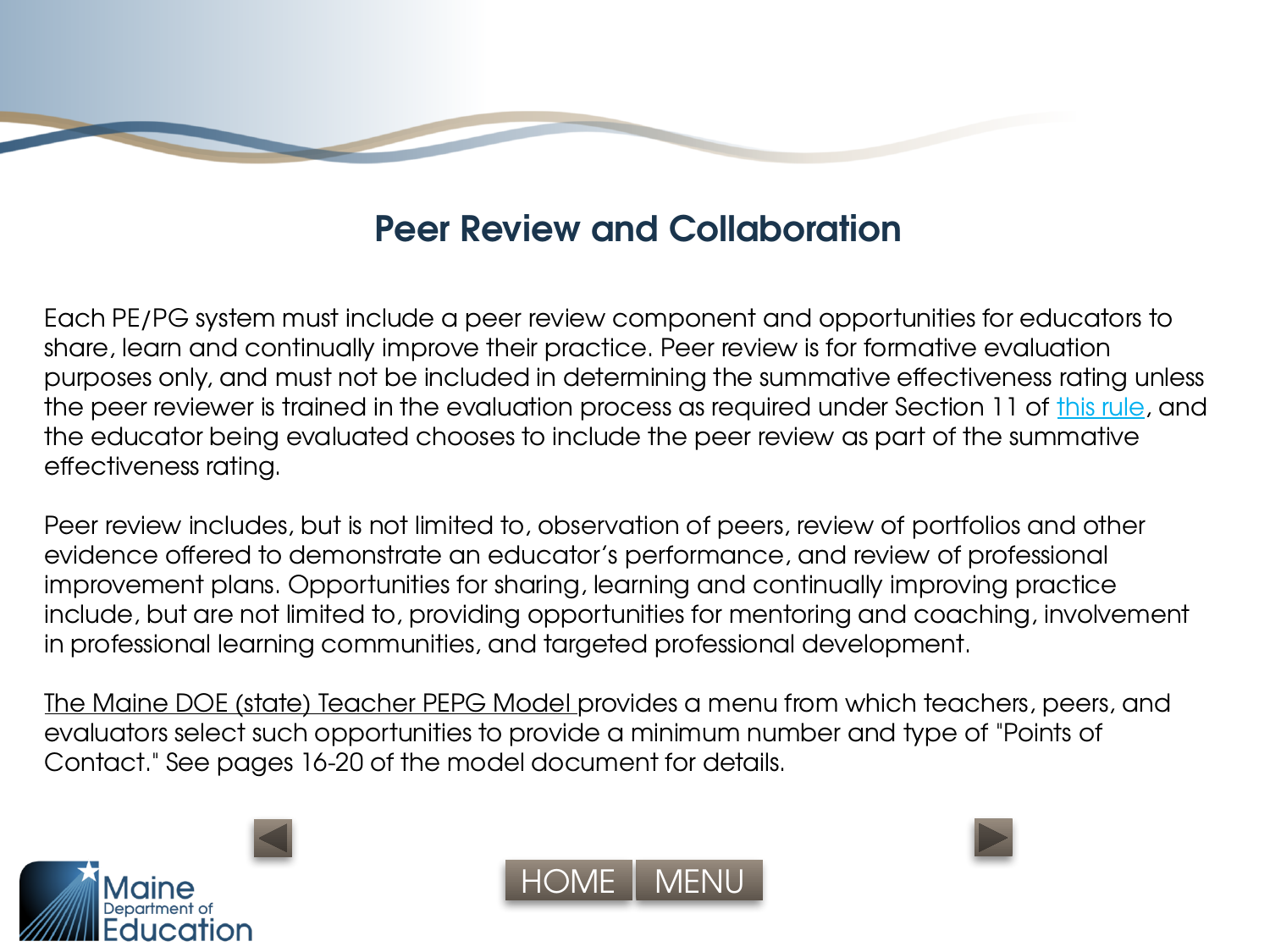

# Peer Review and Collaboration
Each PE/PG system must include a peer review component and opportunities for educators to share, learn and continually improve their practice. Peer review is for formative evaluation purposes only, and must not be included in determining the summative effectiveness rating unless the peer reviewer is trained in the evaluation process as required under Section 11 of this rule, and the educator being evaluated chooses to include the peer review as part of the summative effectiveness rating.

Peer review includes, but is not limited to, observation of peers, review of portfolios and other evidence offered to demonstrate an educator’s performance, and review of professional improvement plans. Opportunities for sharing, learning and continually improving practice include, but are not limited to, providing opportunities for mentoring and coaching, involvement in professional learning communities, and targeted professional development.

The Maine DOE (state) Teacher PEPG Model provides a menu from which teachers, peers, and evaluators select such opportunities to provide a minimum number and type of "Points of Contact." See pages 16-20 of the model document for details.